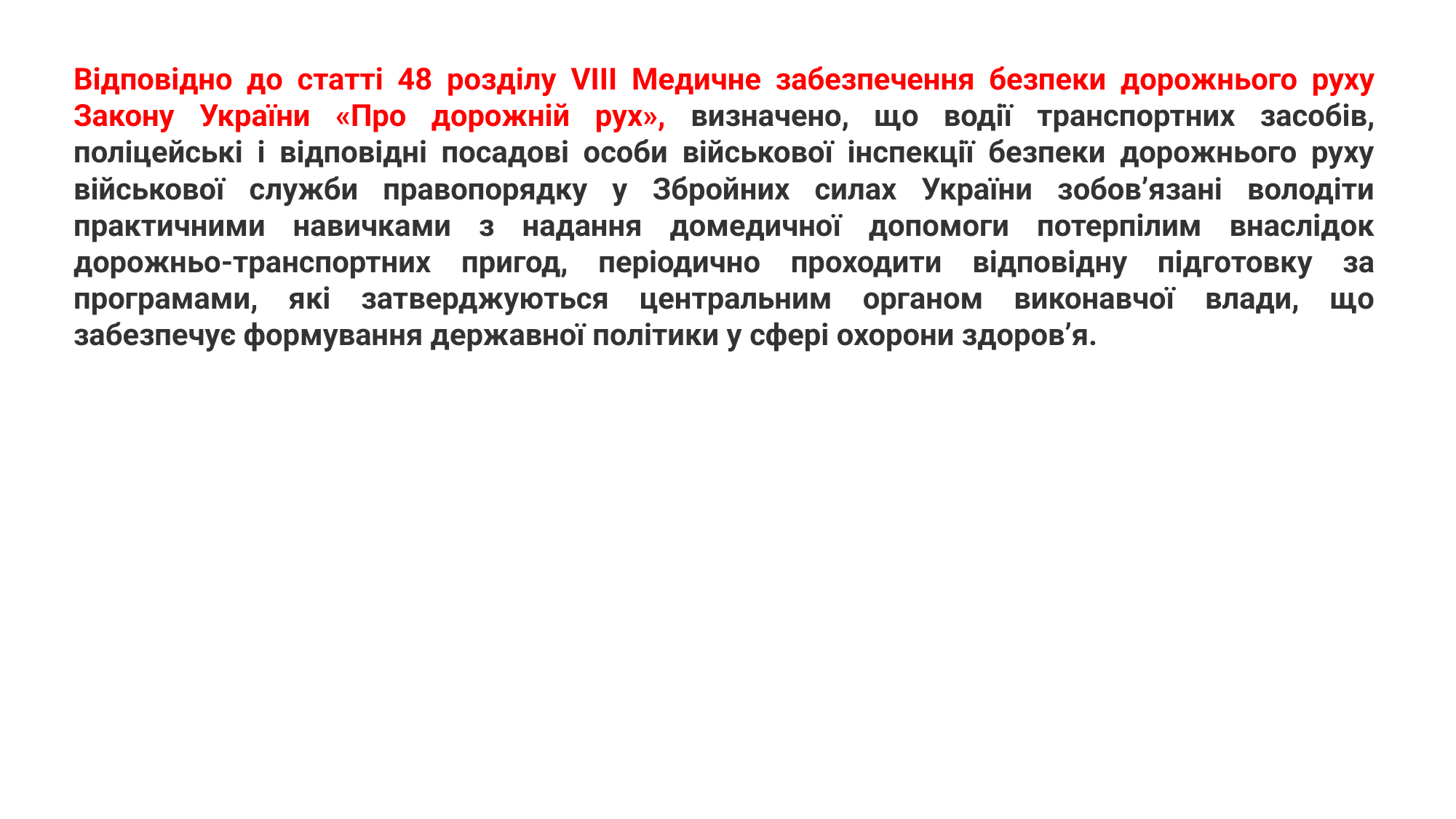

Відповідно до статті 48 розділу VIII Медичне забезпечення безпеки дорожнього руху Закону України «Про дорожній рух», визначено, що водії транспортних засобів, поліцейські і відповідні посадові особи військової інспекції безпеки дорожнього руху військової служби правопорядку у Збройних силах України зобов’язані володіти практичними навичками з надання домедичної допомоги потерпілим внаслідок дорожньо-транспортних пригод, періодично проходити відповідну підготовку за програмами, які затверджуються центральним органом виконавчої влади, що забезпечує формування державної політики у сфері охорони здоров’я.